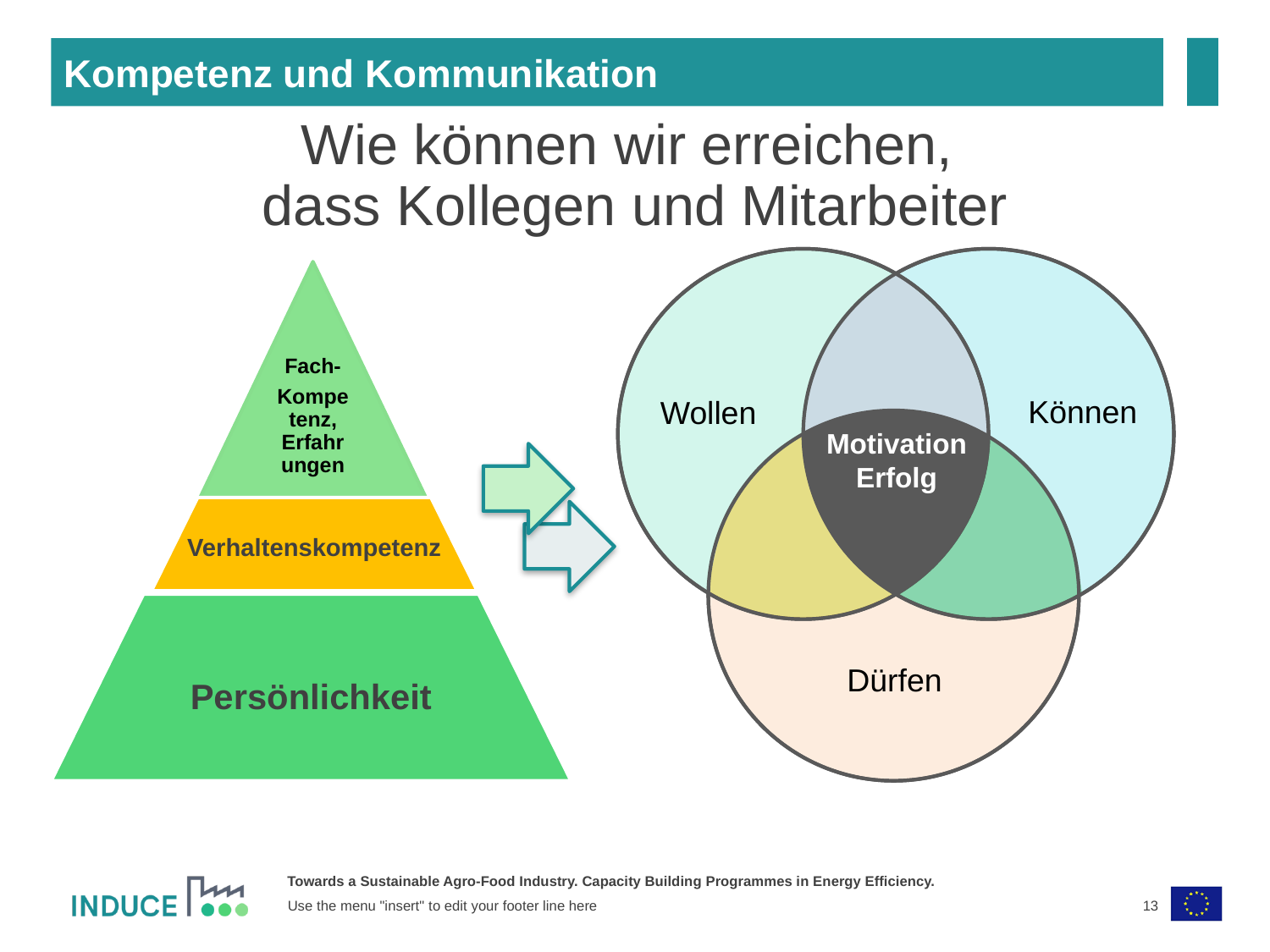

Kompetenz und Kommunikation
Wie können wir erreichen,
dass Kollegen und Mitarbeiter

Fach-
Kompetenz, Erfahrungen

Verhaltenskompetenz
Persönlichkeit

Können
Wollen

Motivation
Erfolg

Dürfen
13
Use the menu "insert" to edit your footer line here